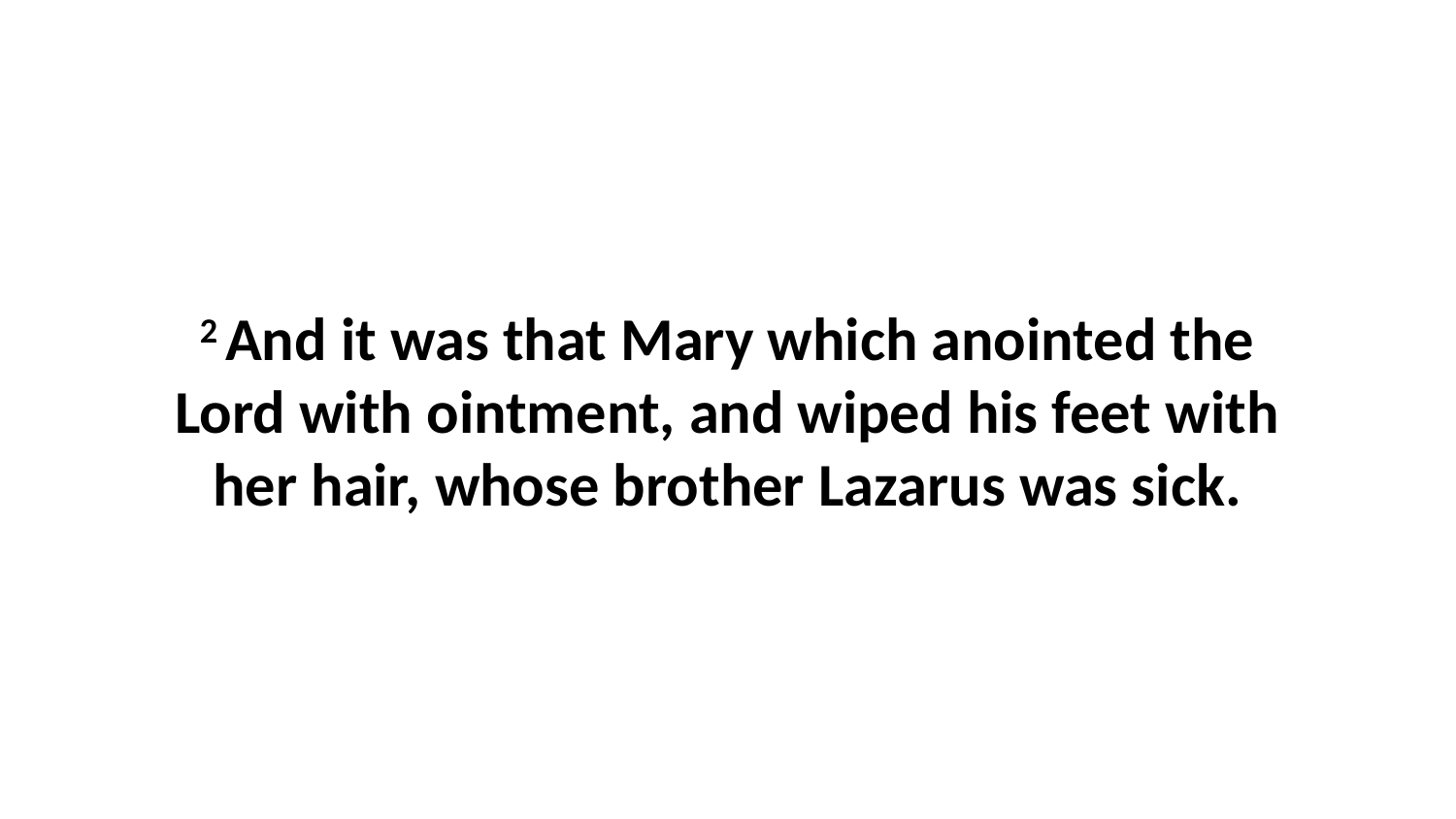

2 And it was that Mary which anointed the Lord with ointment, and wiped his feet with her hair, whose brother Lazarus was sick.